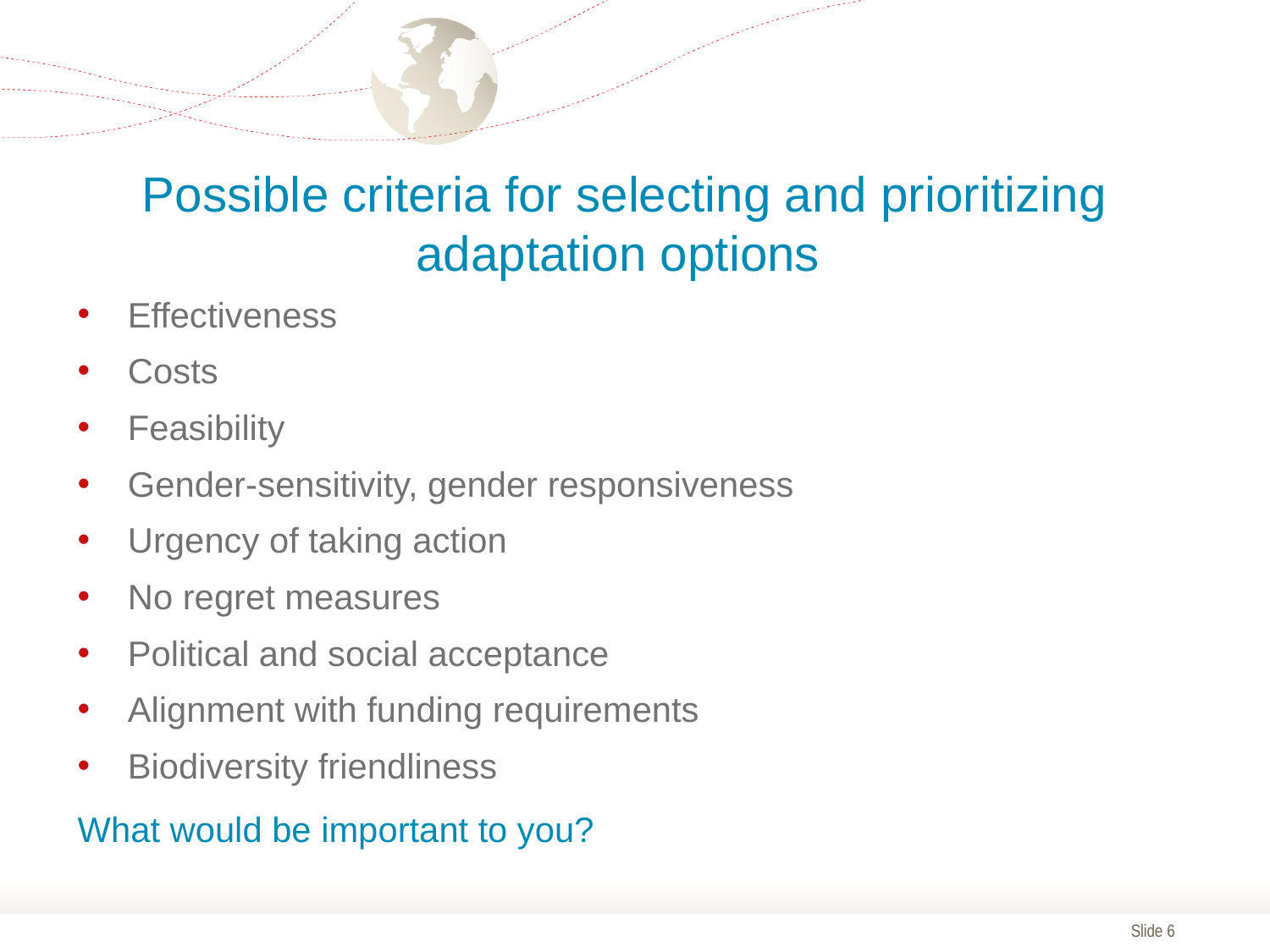

# Possible criteria for selecting and prioritizing adaptation options
Effectiveness
Costs
Feasibility
Gender-sensitivity, gender responsiveness
Urgency of taking action
No regret measures
Political and social acceptance
Alignment with funding requirements
Biodiversity friendliness
What would be important to you?